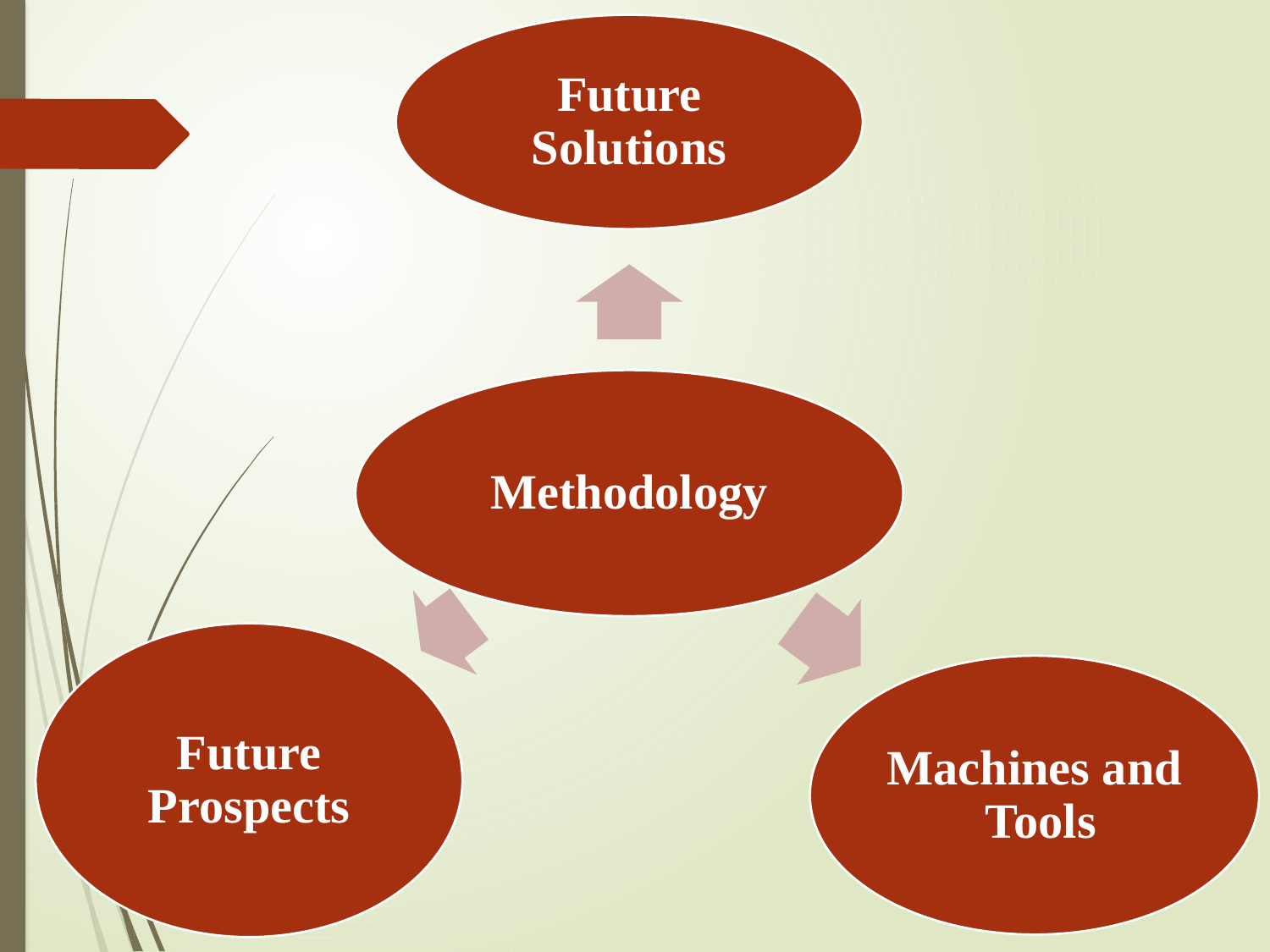

Methodology

Future Solutions

Machines and Tools

Future Prospects